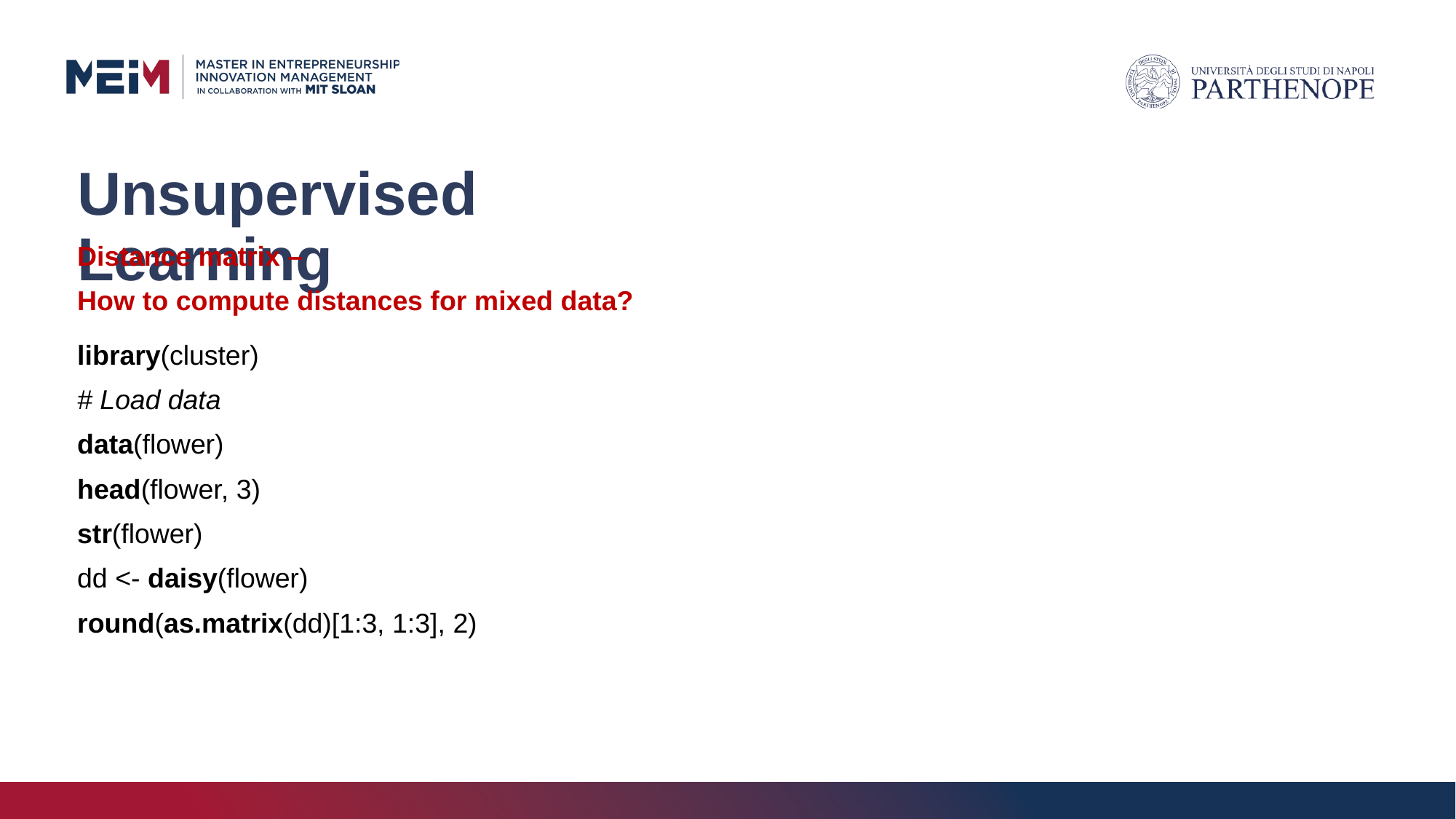

# Unsupervised Learning
Distance matrix –
How to compute distances for mixed data?
library(cluster)
# Load data
data(flower)
head(flower, 3)
str(flower)
dd <- daisy(flower)
round(as.matrix(dd)[1:3, 1:3], 2)